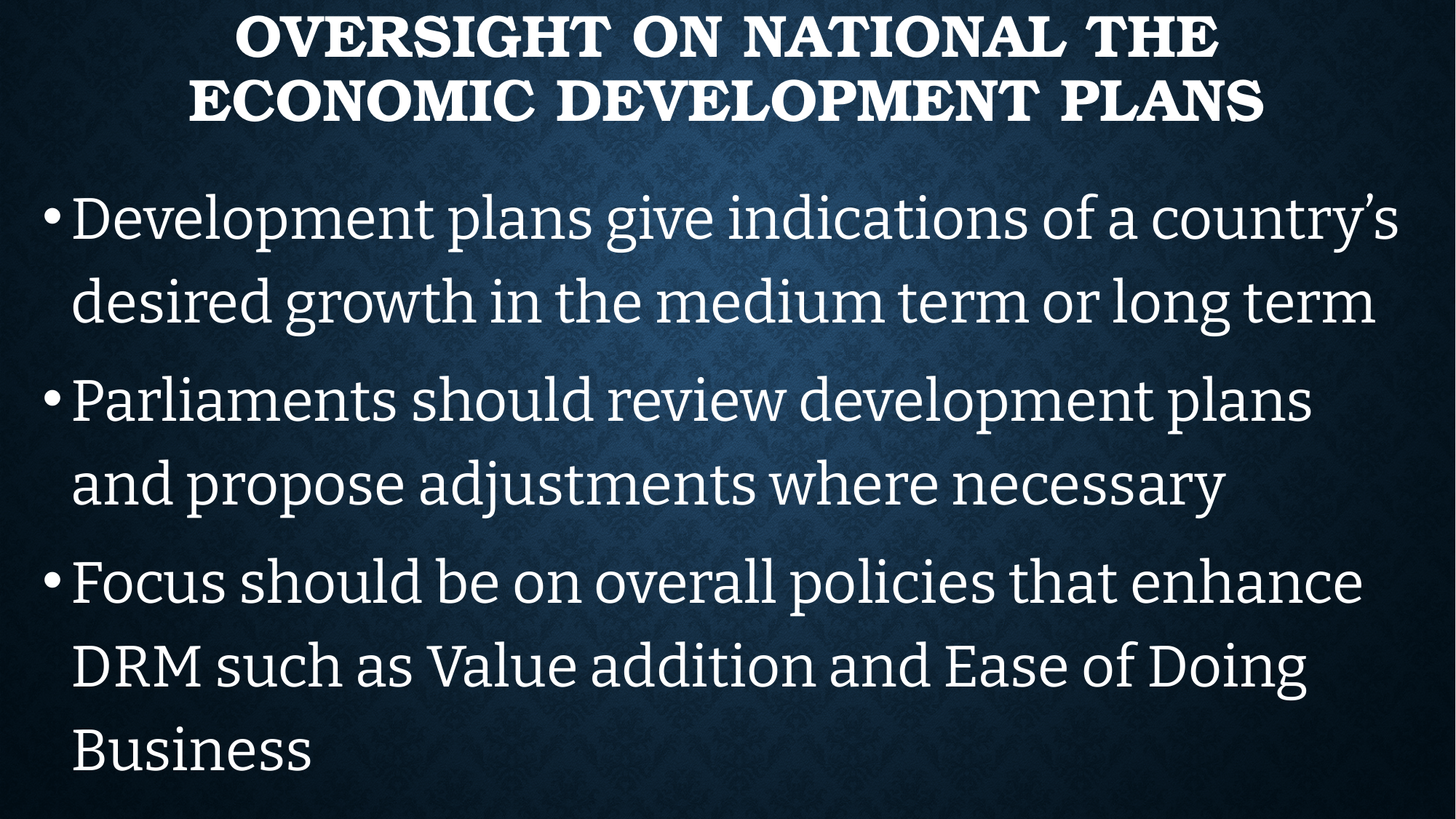

# Oversight on National the economic development plans
Development plans give indications of a country’s desired growth in the medium term or long term
Parliaments should review development plans and propose adjustments where necessary
Focus should be on overall policies that enhance DRM such as Value addition and Ease of Doing Business